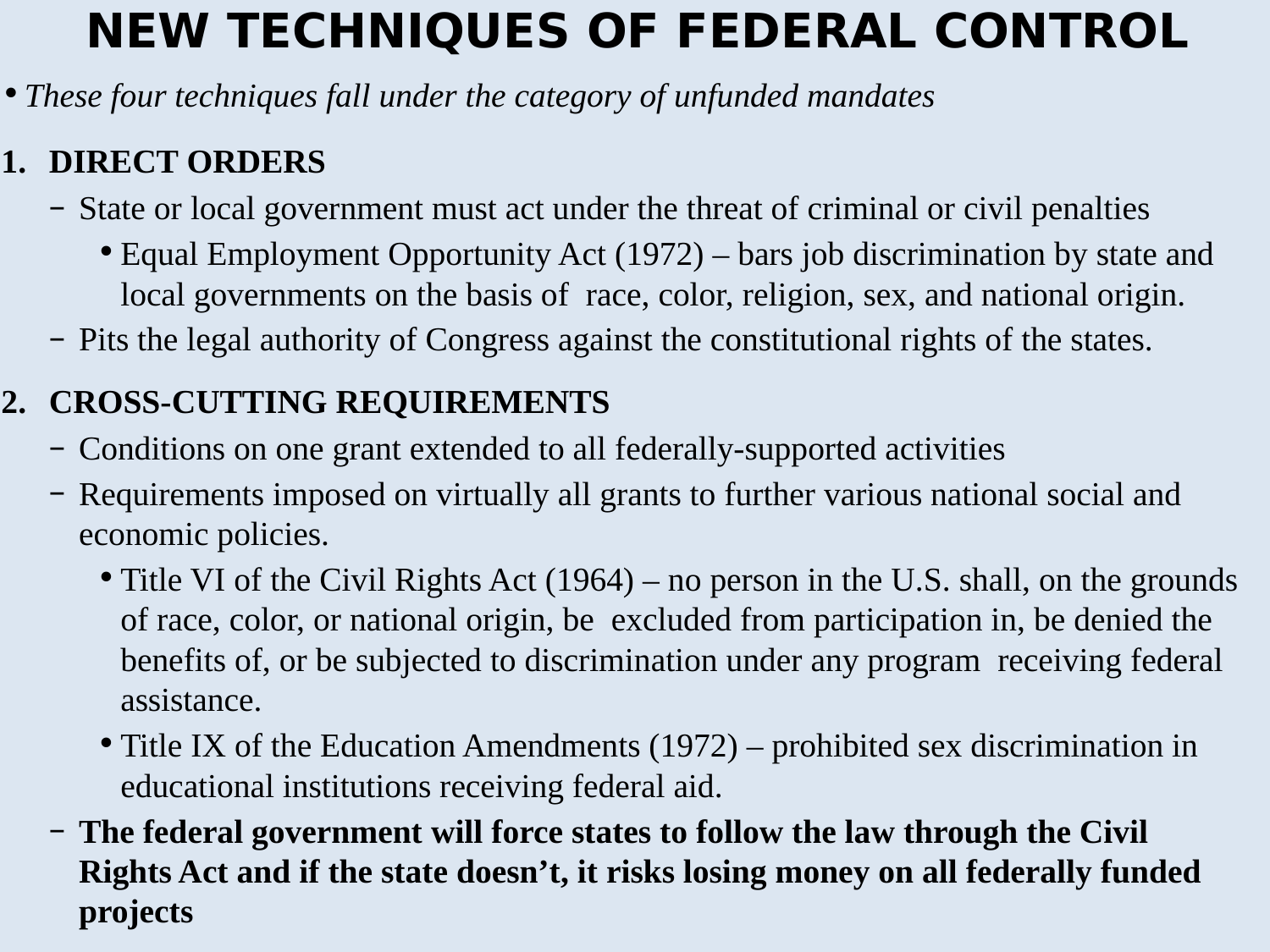

# NEW TECHNIQUES OF FEDERAL CONTROL
These four techniques fall under the category of unfunded mandates
DIRECT ORDERS
State or local government must act under the threat of criminal or civil penalties
Equal Employment Opportunity Act (1972) – bars job discrimination by state and local governments on the basis of  race, color, religion, sex, and national origin.
Pits the legal authority of Congress against the constitutional rights of the states.
CROSS-CUTTING REQUIREMENTS
Conditions on one grant extended to all federally-supported activities
Requirements imposed on virtually all grants to further various national social and economic policies.
Title VI of the Civil Rights Act (1964) – no person in the U.S. shall, on the grounds of race, color, or national origin, be  excluded from participation in, be denied the benefits of, or be subjected to discrimination under any program  receiving federal assistance.
Title IX of the Education Amendments (1972) – prohibited sex discrimination in educational institutions receiving federal aid.
The federal government will force states to follow the law through the Civil Rights Act and if the state doesn’t, it risks losing money on all federally funded projects